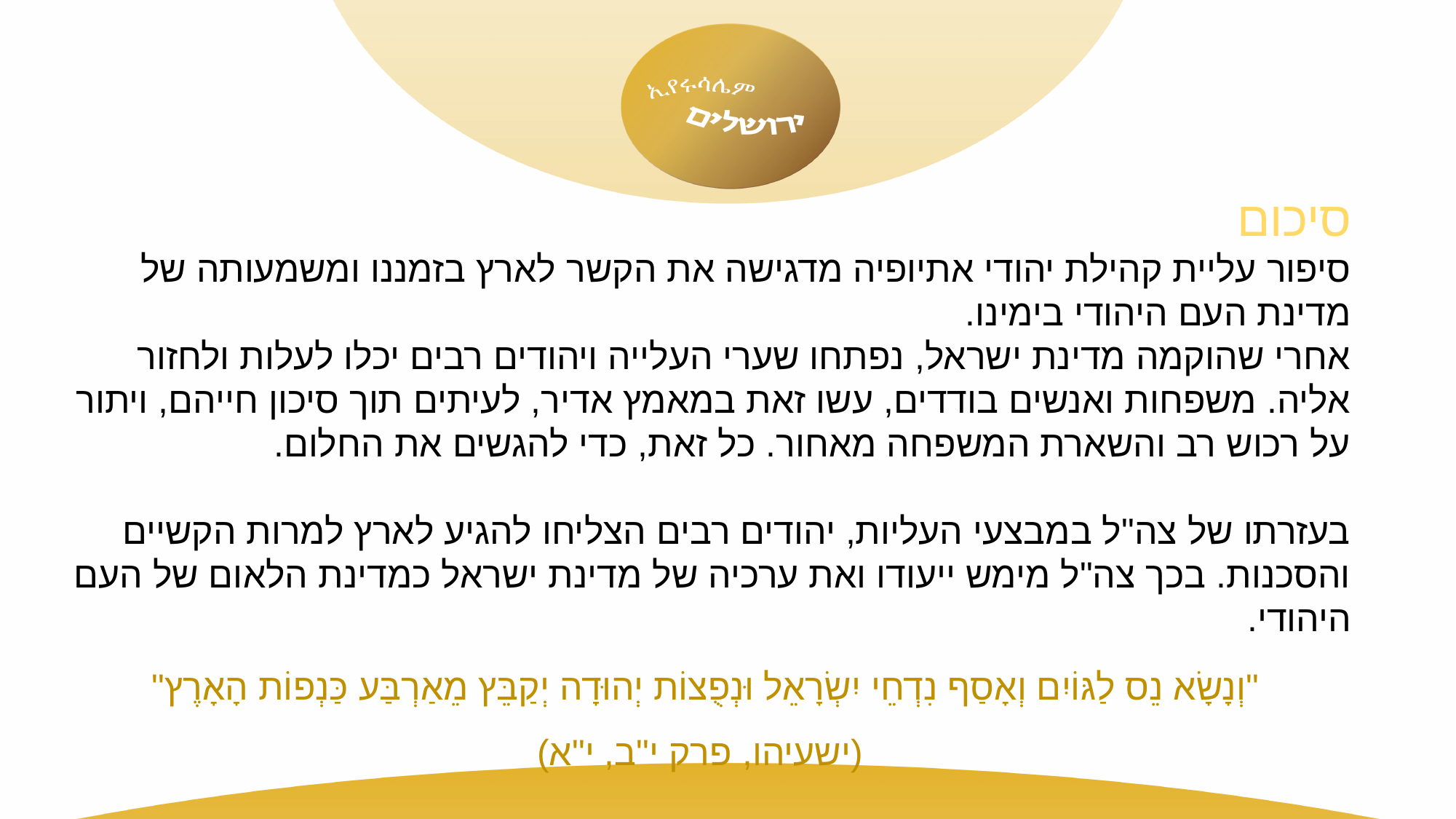

סיכום
סיפור עליית קהילת יהודי אתיופיה מדגישה את הקשר לארץ בזמננו ומשמעותה של  מדינת העם היהודי בימינו.
אחרי שהוקמה מדינת ישראל, נפתחו שערי העלייה ויהודים רבים יכלו לעלות ולחזור אליה. משפחות ואנשים בודדים, עשו זאת במאמץ אדיר, לעיתים תוך סיכון חייהם, ויתור על רכוש רב והשארת המשפחה מאחור. כל זאת, כדי להגשים את החלום.

בעזרתו של צה"ל במבצעי העליות, יהודים רבים הצליחו להגיע לארץ למרות הקשיים והסכנות. בכך צה"ל מימש ייעודו ואת ערכיה של מדינת ישראל כמדינת הלאום של העם היהודי.
"וְנָשָׂא נֵס לַגּוֹיִם וְאָסַף נִדְחֵי יִשְׂרָאֵל וּנְפֻצוֹת יְהוּדָה יְקַבֵּץ מֵאַרְבַּע כַּנְפוֹת הָאָרֶץ"
(ישעיהו, פרק י"ב, י"א)